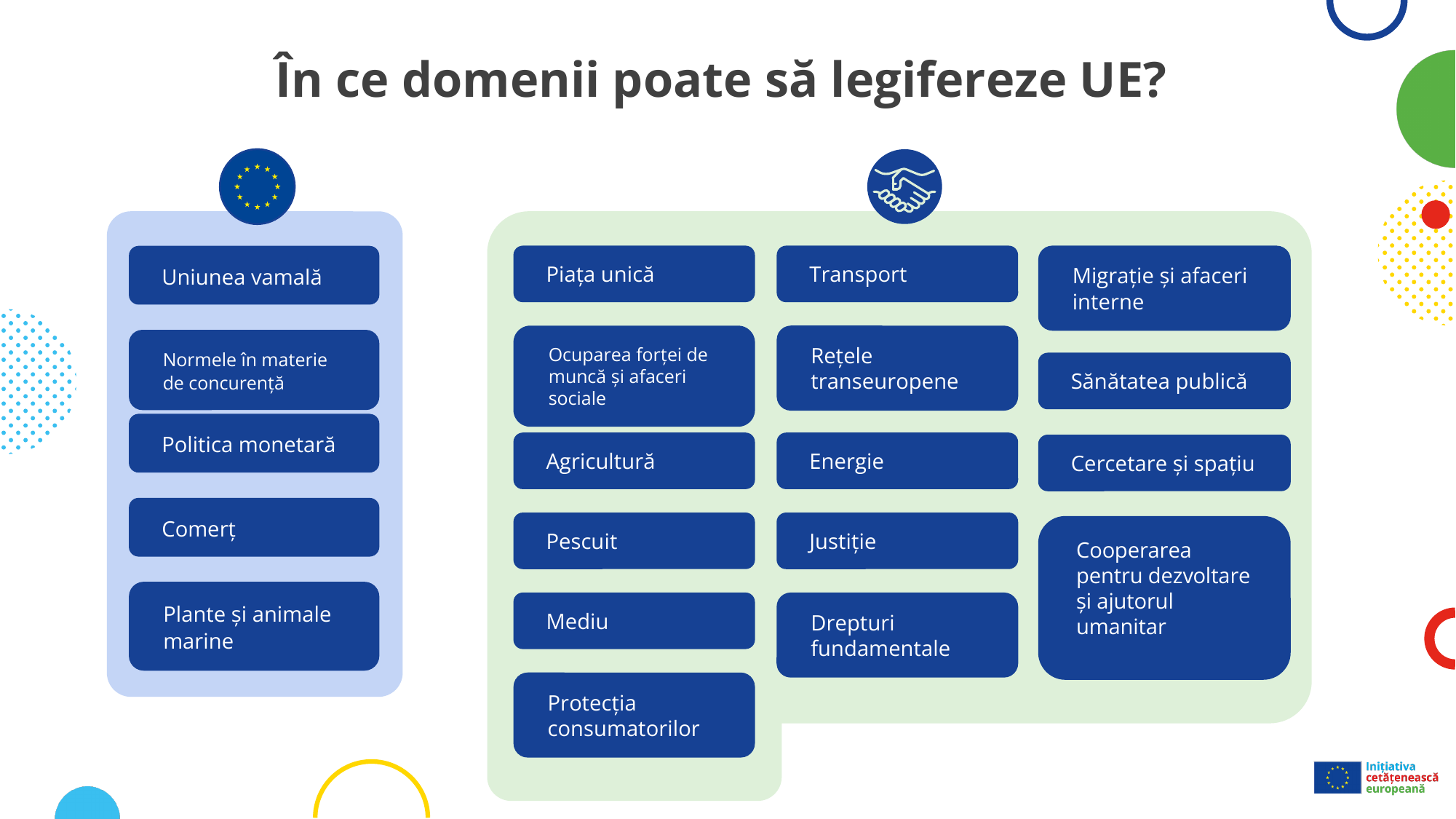

# În ce domenii poate să legifereze UE?

Piața unică
Transport
Migrație și afaceri interne
Ocuparea forței de muncă și afaceri sociale
Rețele transeuropene
Sănătatea publică
Agricultură
Energie
Cercetare și spațiu
Pescuit
Justiție
Cooperarea pentru dezvoltare și ajutorul umanitar
Mediu
Drepturi fundamentale
Protecția consumatorilor
Uniunea vamală
Normele în materie de concurență
Politica monetară
Comerț
Plante și animale marine